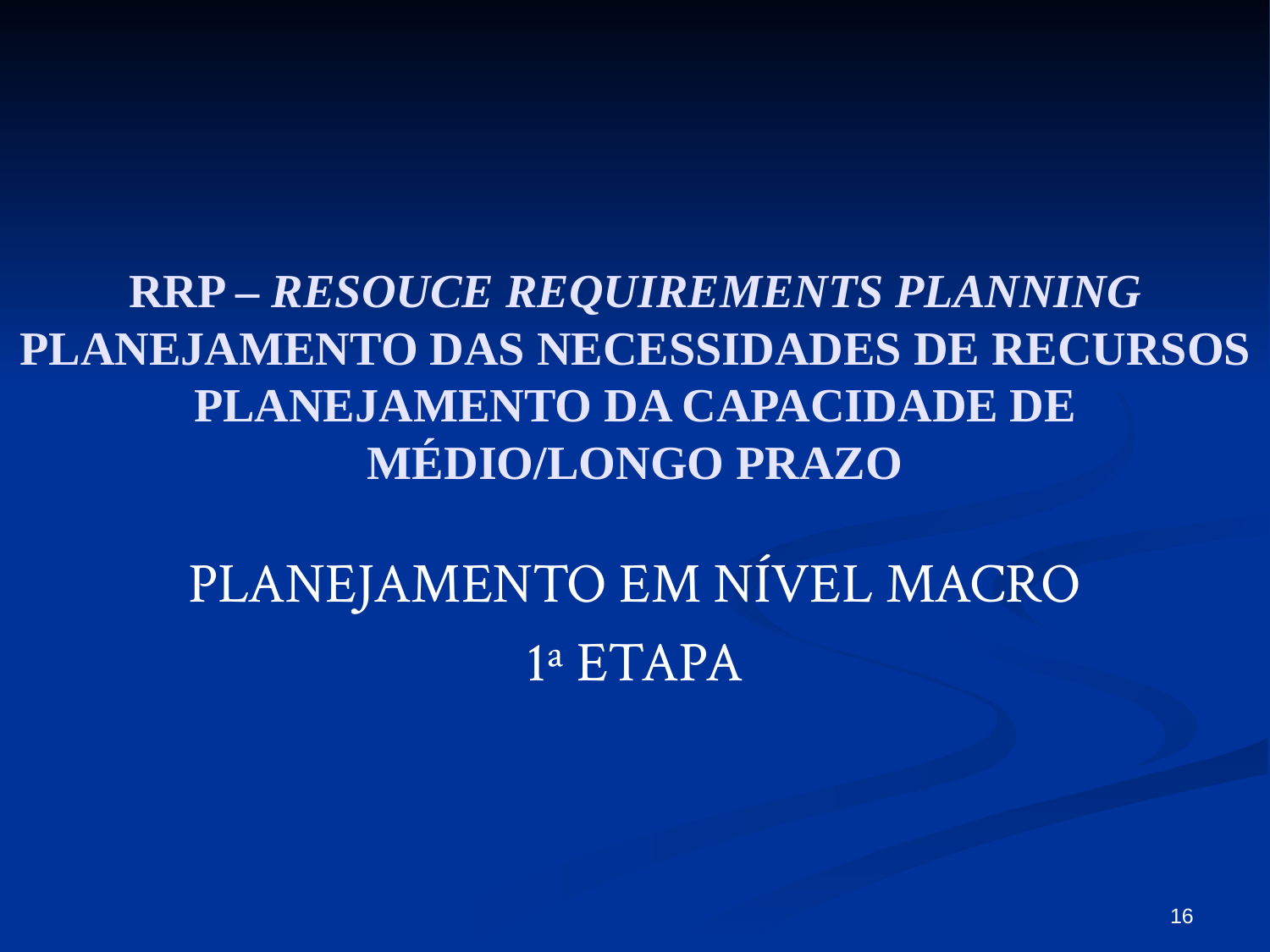

# RRP – RESOUCE REQUIREMENTS PLANNING PLANEJAMENTO DAS NECESSIDADES DE RECURSOS PLANEJAMENTO DA CAPACIDADE DE MÉDIO/LONGO PRAZO
PLANEJAMENTO EM NÍVEL MACRO
1ª ETAPA
16